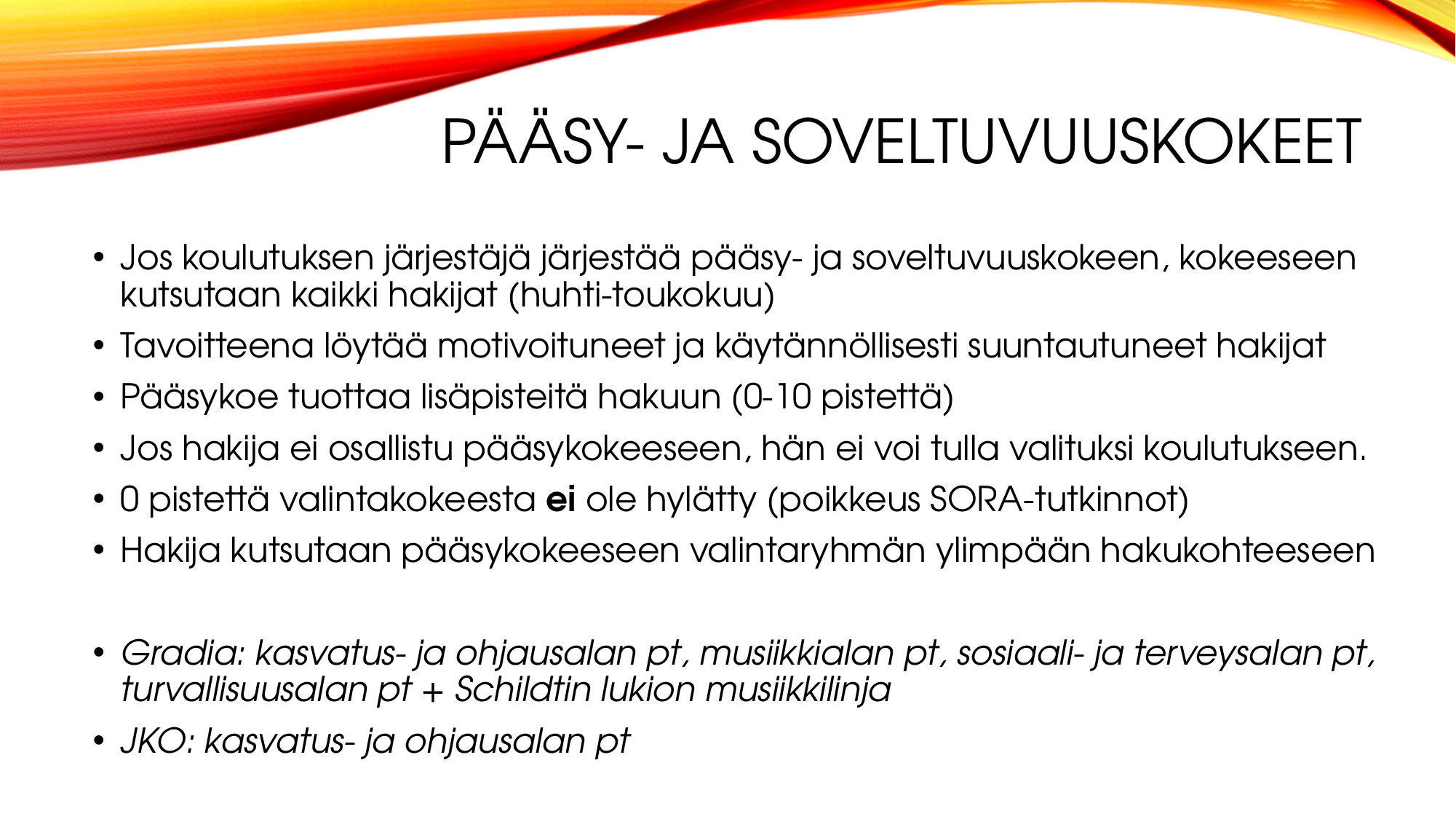

# Pääsy- ja soveltuvuuskokeet
Jos koulutuksen järjestäjä järjestää pääsy- ja soveltuvuuskokeen, kokeeseen kutsutaan kaikki hakijat (huhti-toukokuu)
Tavoitteena löytää motivoituneet ja käytännöllisesti suuntautuneet hakijat
Pääsykoe tuottaa lisäpisteitä hakuun (0-10 pistettä)
Jos hakija ei osallistu pääsykokeeseen, hän ei voi tulla valituksi koulutukseen.
0 pistettä valintakokeesta ei ole hylätty (poikkeus SORA-tutkinnot)
Hakija kutsutaan pääsykokeeseen valintaryhmän ylimpään hakukohteeseen

Gradia: kasvatus- ja ohjausalan pt, musiikkialan pt, sosiaali- ja terveysalan pt, turvallisuusalan pt + Schildtin lukion musiikkilinja
JKO: kasvatus- ja ohjausalan pt